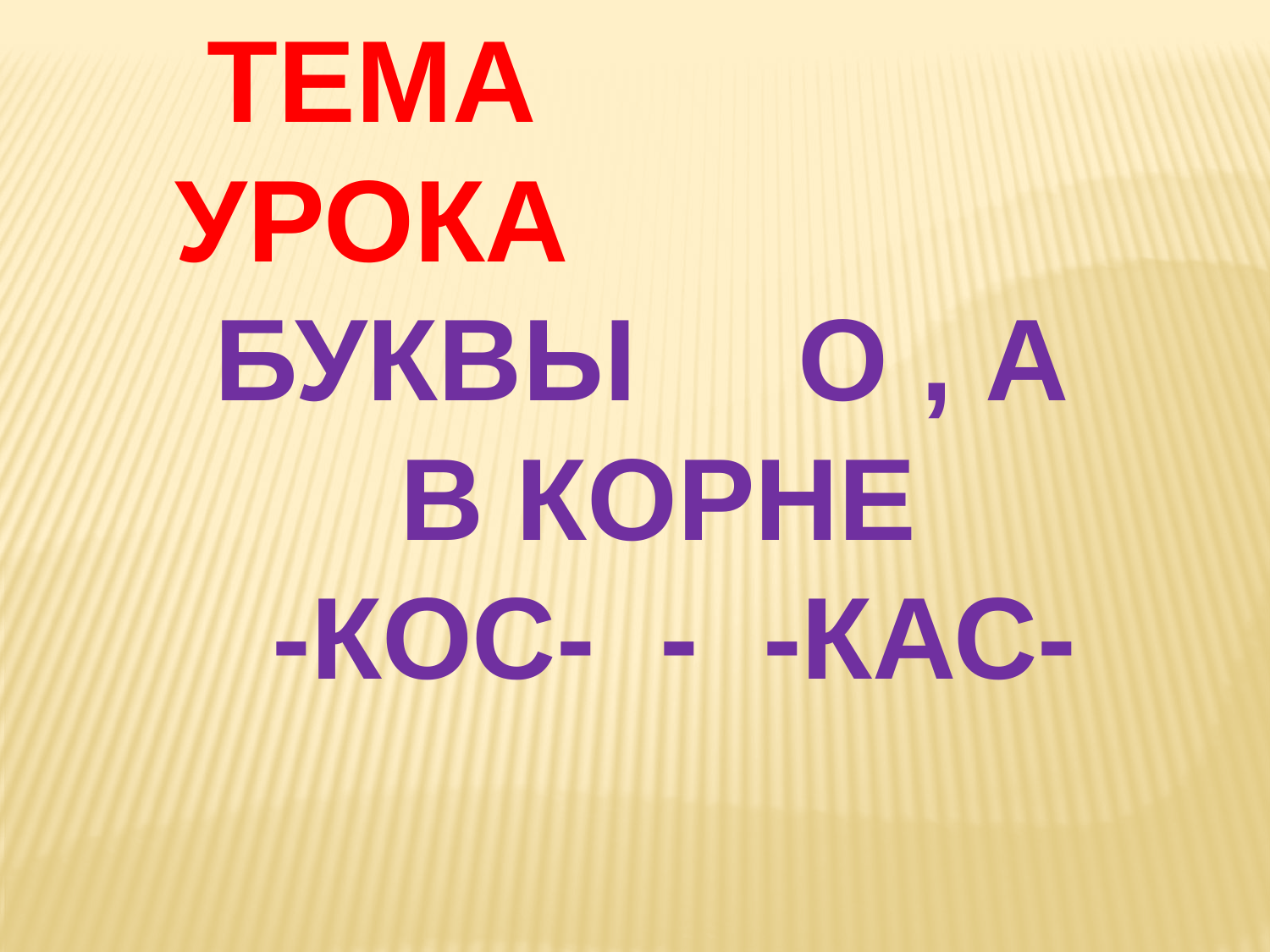

Тема урока
Буквы     О , А
в корне
-кос-  -  -кас-